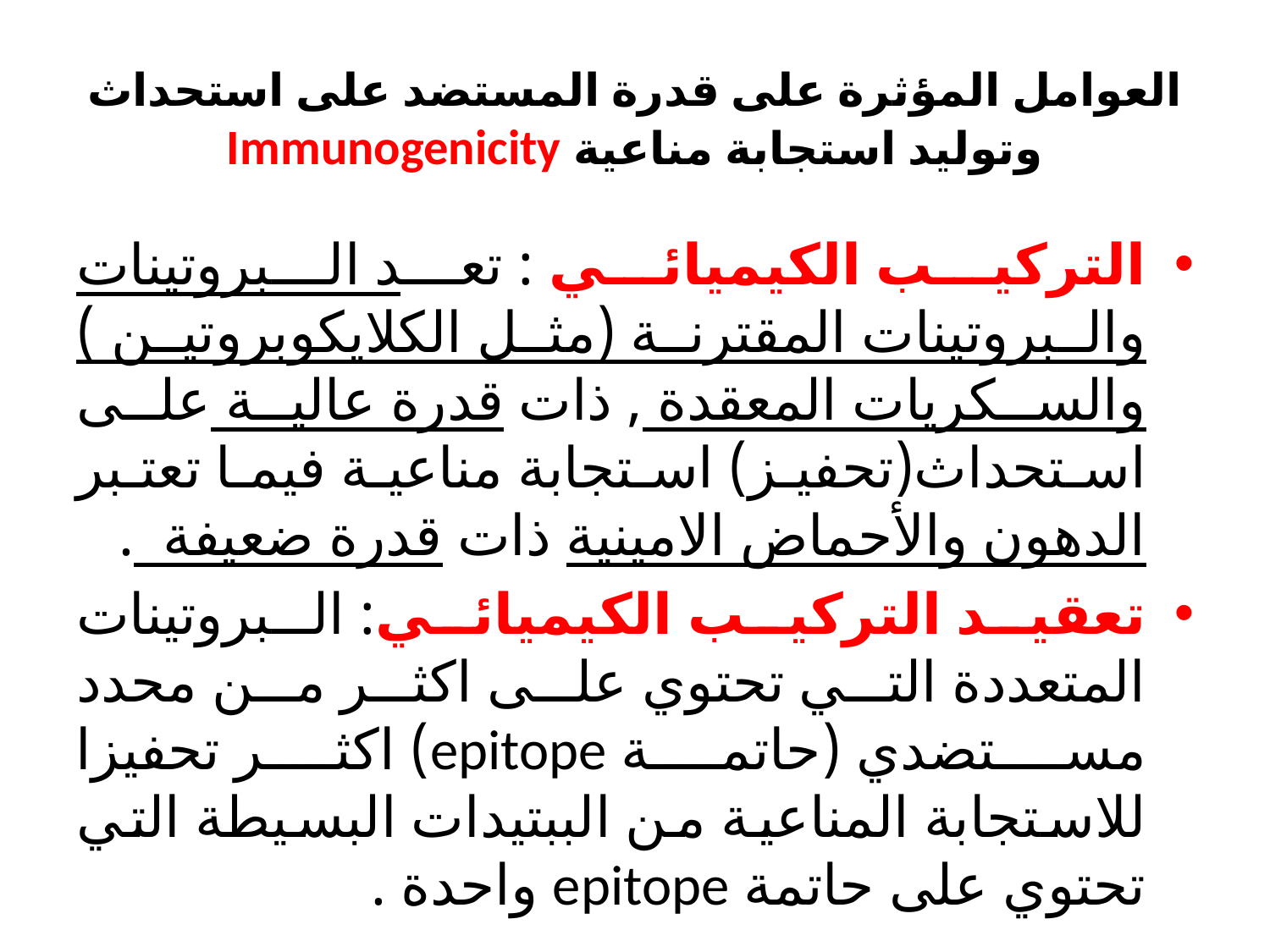

# العوامل المؤثرة على قدرة المستضد على استحداث وتوليد استجابة مناعية Immunogenicity
التركيب الكيميائي : تعد البروتينات والبروتينات المقترنة (مثل الكلايكوبروتين ) والسكريات المعقدة , ذات قدرة عالية على استحداث(تحفيز) استجابة مناعية فيما تعتبر الدهون والأحماض الامينية ذات قدرة ضعيفة  .
تعقيد التركيب الكيميائي: البروتينات المتعددة التي تحتوي على اكثر من محدد مستضدي (حاتمة epitope) اكثر تحفيزا للاستجابة المناعية من الببتيدات البسيطة التي تحتوي على حاتمة epitope واحدة .